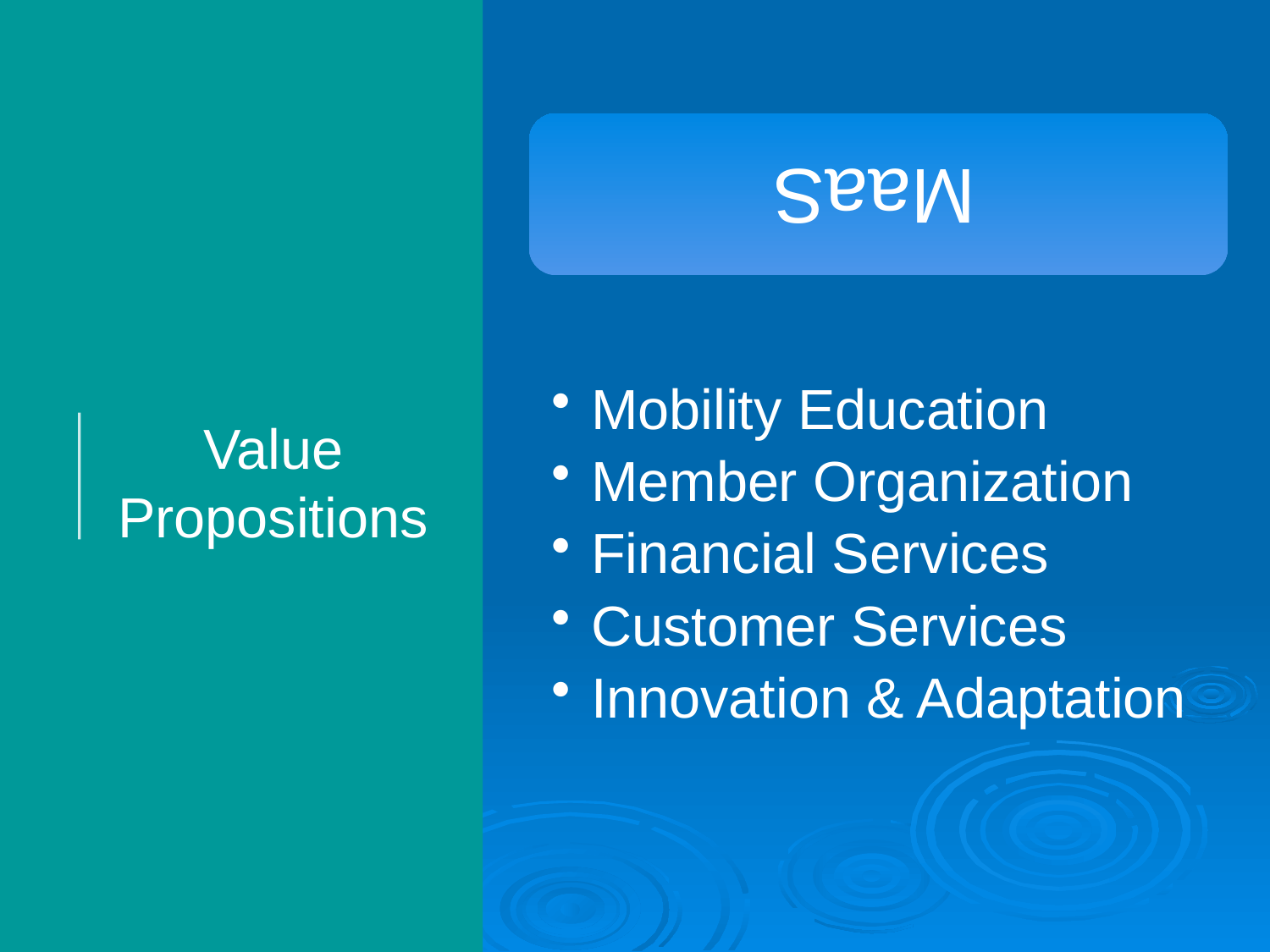

MaaS
Mobility Education
Member Organization
Financial Services
Customer Services
Innovation & Adaptation
# Value Propositions